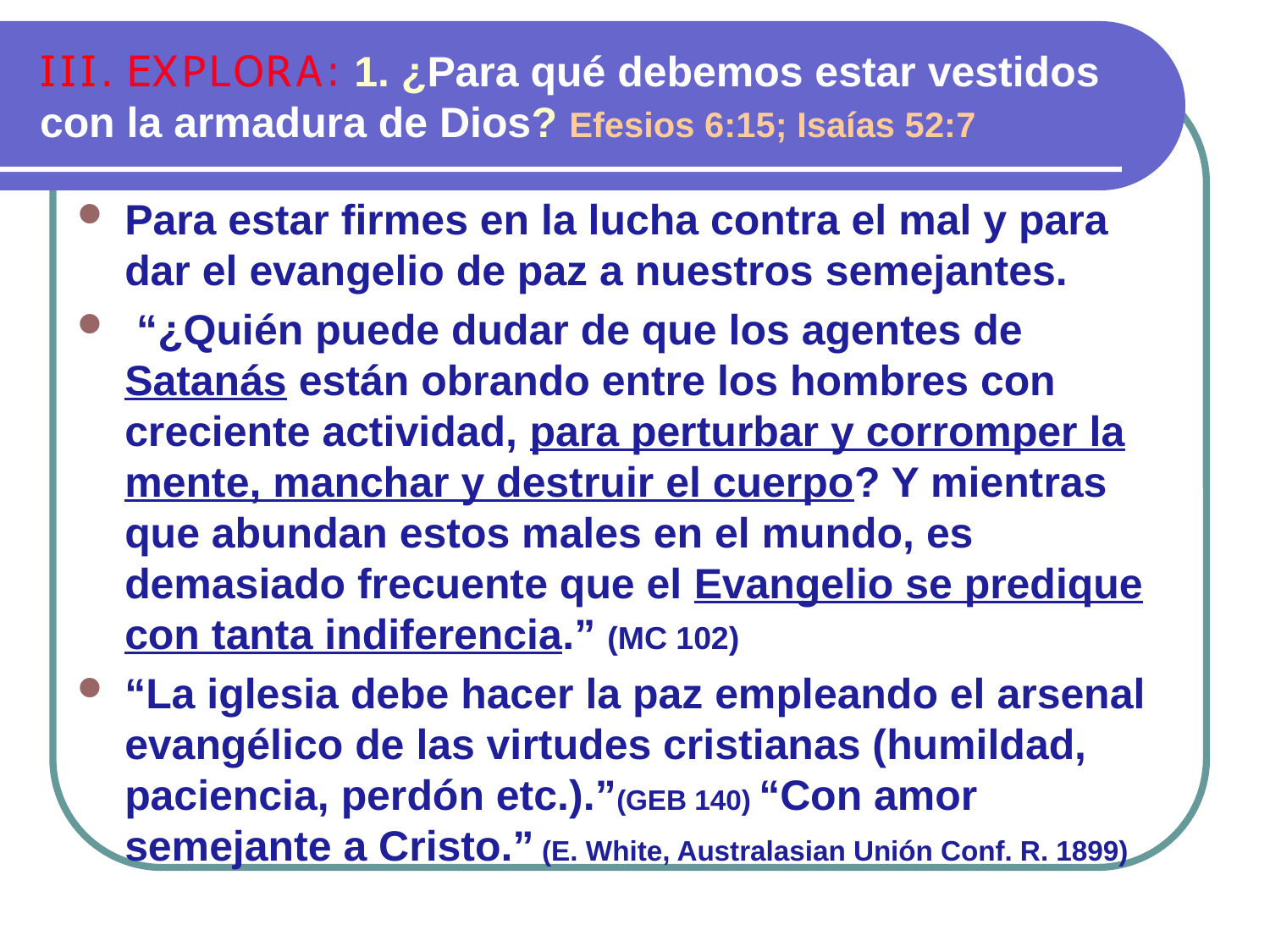

# III. EXPLORA: 1. ¿Para qué debemos estar vestidos con la armadura de Dios? Efesios 6:15; Isaías 52:7
Para estar firmes en la lucha contra el mal y para dar el evangelio de paz a nuestros semejantes.
 “¿Quién puede dudar de que los agentes de Satanás están obrando entre los hombres con creciente actividad, para perturbar y corromper la mente, manchar y destruir el cuerpo? Y mientras que abundan estos males en el mundo, es demasiado frecuente que el Evangelio se predique con tanta indiferencia.” (MC 102)
“La iglesia debe hacer la paz empleando el arsenal evangélico de las virtudes cristianas (humildad, paciencia, perdón etc.).”(GEB 140) “Con amor semejante a Cristo.” (E. White, Australasian Unión Conf. R. 1899)